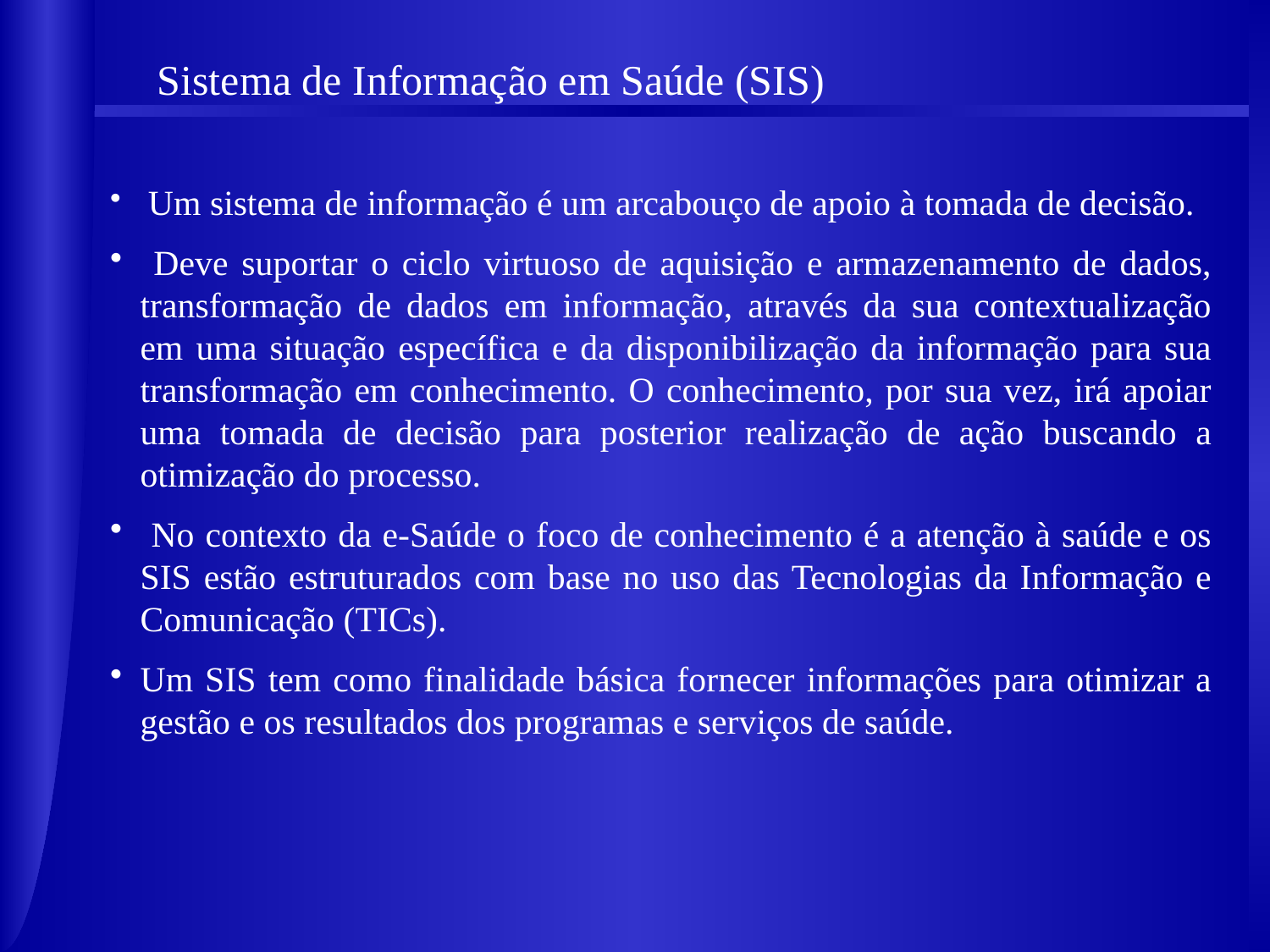

Sistema de Informação em Saúde (SIS)
 Um sistema de informação é um arcabouço de apoio à tomada de decisão.
 Deve suportar o ciclo virtuoso de aquisição e armazenamento de dados, transformação de dados em informação, através da sua contextualização em uma situação específica e da disponibilização da informação para sua transformação em conhecimento. O conhecimento, por sua vez, irá apoiar uma tomada de decisão para posterior realização de ação buscando a otimização do processo.
 No contexto da e-Saúde o foco de conhecimento é a atenção à saúde e os SIS estão estruturados com base no uso das Tecnologias da Informação e Comunicação (TICs).
Um SIS tem como finalidade básica fornecer informações para otimizar a gestão e os resultados dos programas e serviços de saúde.